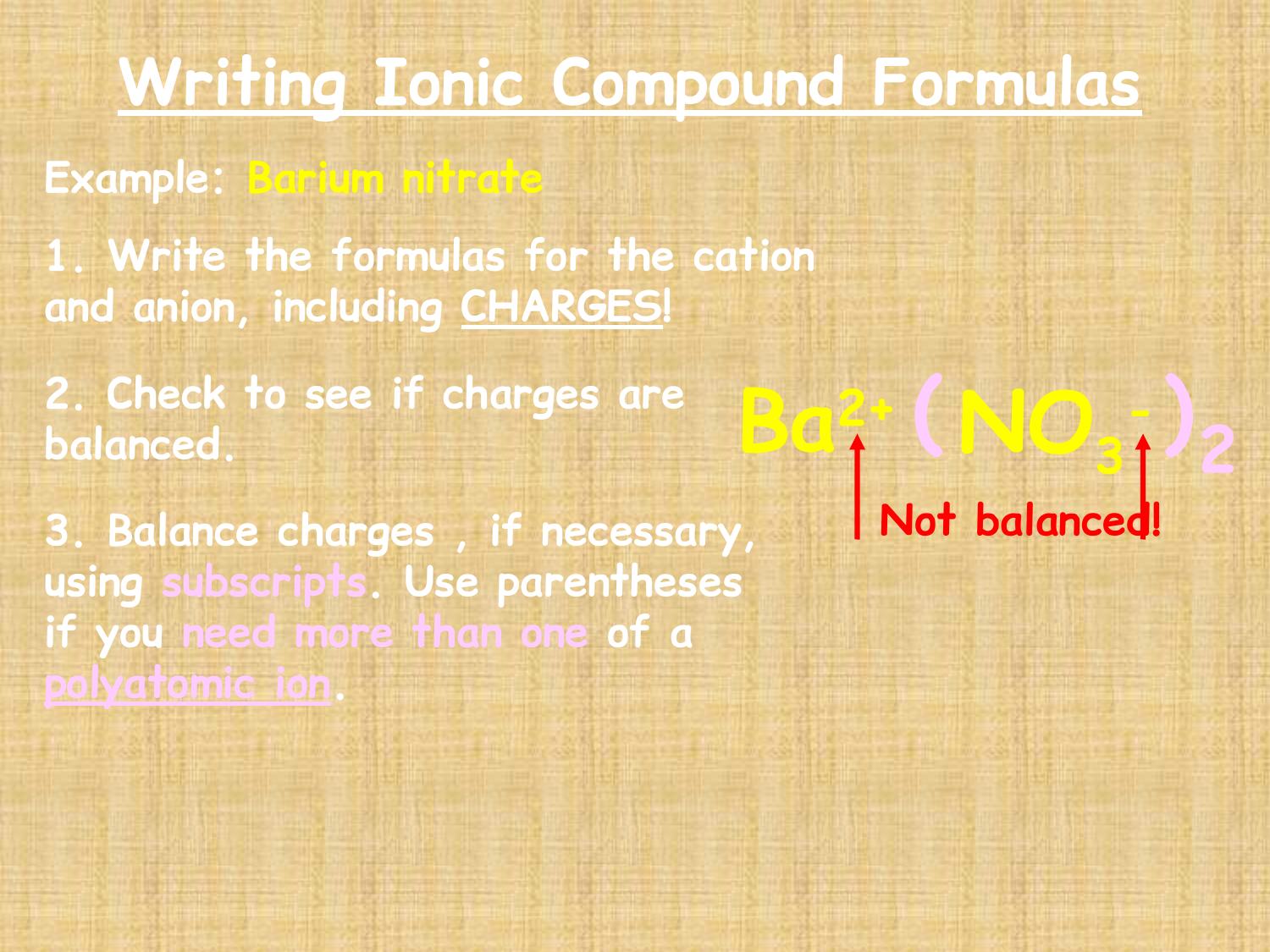

# Writing Ionic Compound Formulas
Example: Barium nitrate
1. Write the formulas for the cation and anion, including CHARGES!
(      )
2. Check to see if charges are balanced.
Ba2+
NO3-
2

Not balanced!
3. Balance charges , if necessary, using subscripts. Use parentheses if you need more than one of a polyatomic ion.